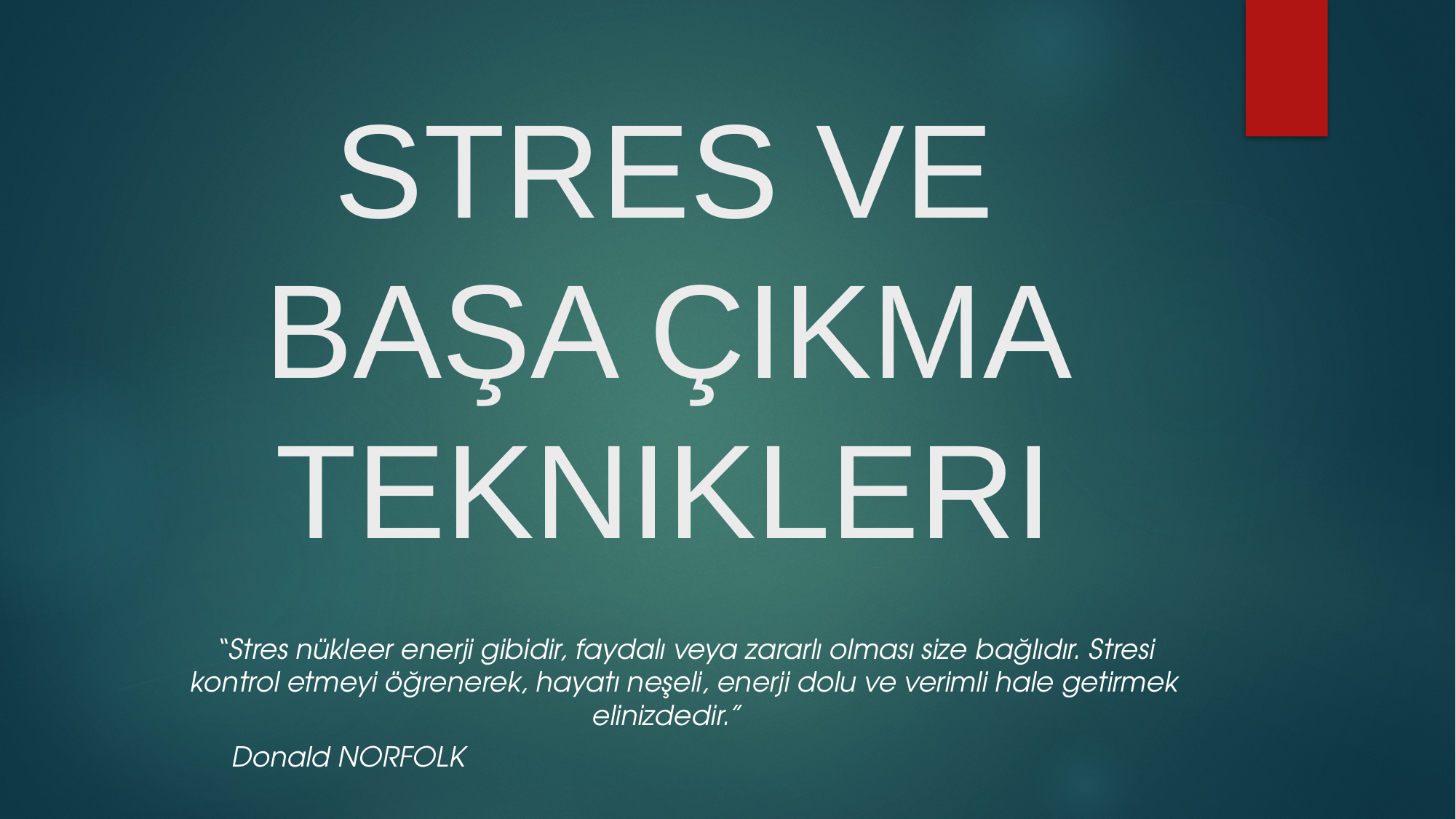

# STRES VE BAŞA ÇIKMA TEKNIKLERI
“Stres nükleer enerji gibidir, faydalı veya zararlı olması size bağlıdır. Stresi kontrol etmeyi öğrenerek, hayatı neşeli, enerji dolu ve verimli hale getirmek elinizdedir.”
							Donald NORFOLK